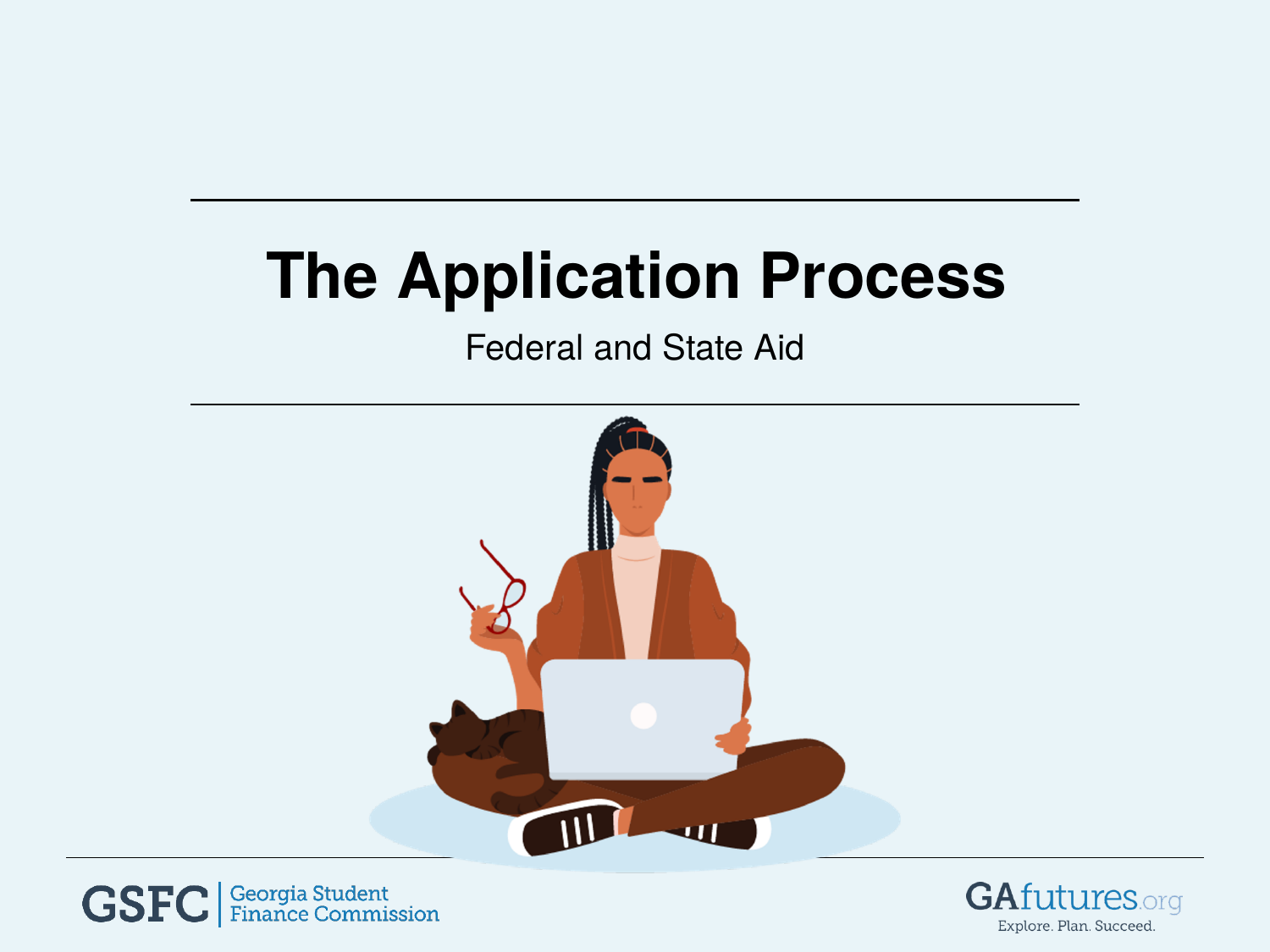

The Application Process
Federal and State Aid